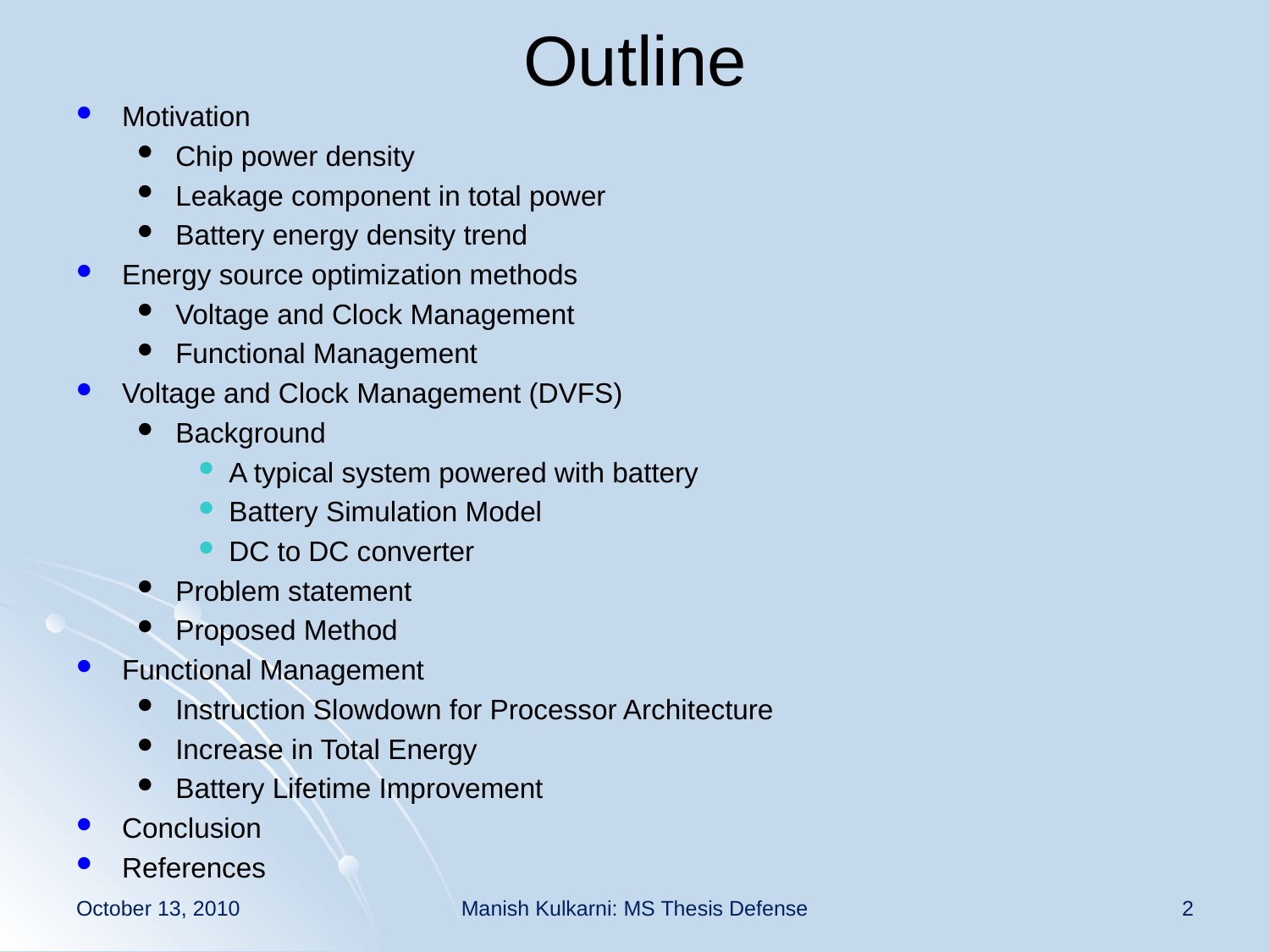

# Outline
Motivation
Chip power density
Leakage component in total power
Battery energy density trend
Energy source optimization methods
Voltage and Clock Management
Functional Management
Voltage and Clock Management (DVFS)
Background
A typical system powered with battery
Battery Simulation Model
DC to DC converter
Problem statement
Proposed Method
Functional Management
Instruction Slowdown for Processor Architecture
Increase in Total Energy
Battery Lifetime Improvement
Conclusion
References

October 13, 2010
Manish Kulkarni: MS Thesis Defense
2